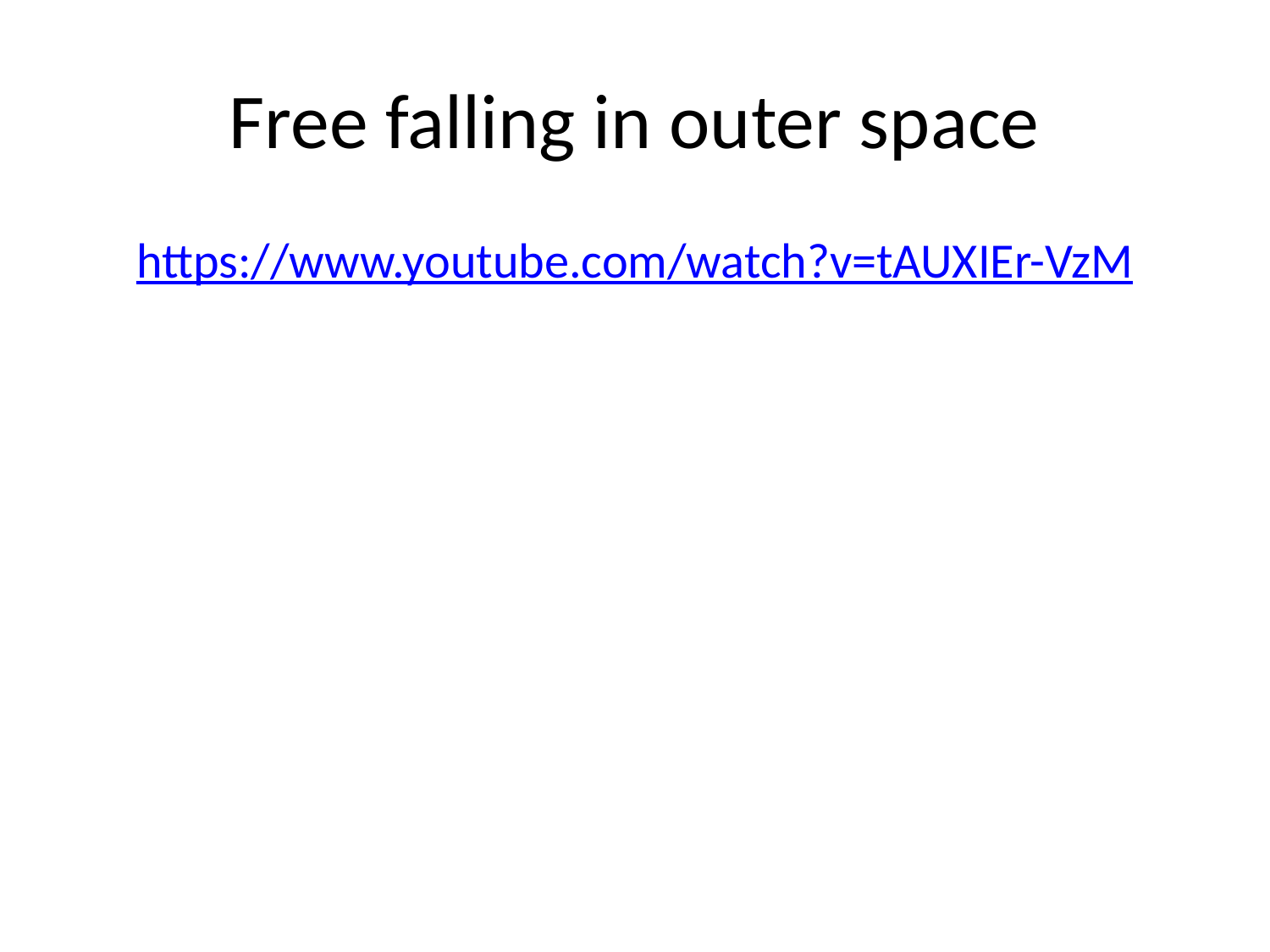

# Free falling in outer space
https://www.youtube.com/watch?v=tAUXIEr-VzM